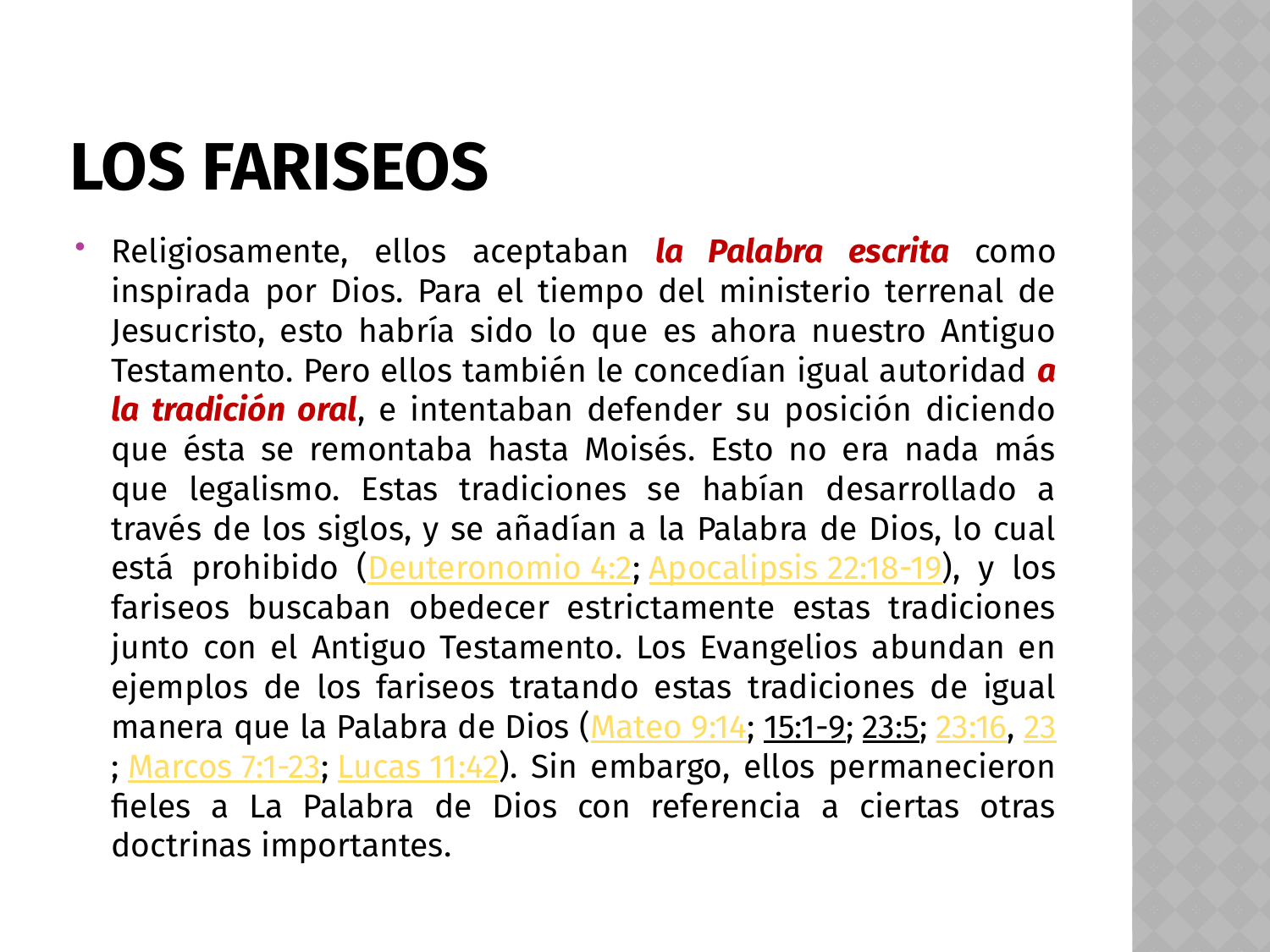

# Los Fariseos
Religiosamente, ellos aceptaban la Palabra escrita como inspirada por Dios. Para el tiempo del ministerio terrenal de Jesucristo, esto habría sido lo que es ahora nuestro Antiguo Testamento. Pero ellos también le concedían igual autoridad a la tradición oral, e intentaban defender su posición diciendo que ésta se remontaba hasta Moisés. Esto no era nada más que legalismo. Estas tradiciones se habían desarrollado a través de los siglos, y se añadían a la Palabra de Dios, lo cual está prohibido (Deuteronomio 4:2; Apocalipsis 22:18-19), y los fariseos buscaban obedecer estrictamente estas tradiciones junto con el Antiguo Testamento. Los Evangelios abundan en ejemplos de los fariseos tratando estas tradiciones de igual manera que la Palabra de Dios (Mateo 9:14; 15:1-9; 23:5; 23:16, 23; Marcos 7:1-23; Lucas 11:42). Sin embargo, ellos permanecieron fieles a La Palabra de Dios con referencia a ciertas otras doctrinas importantes.